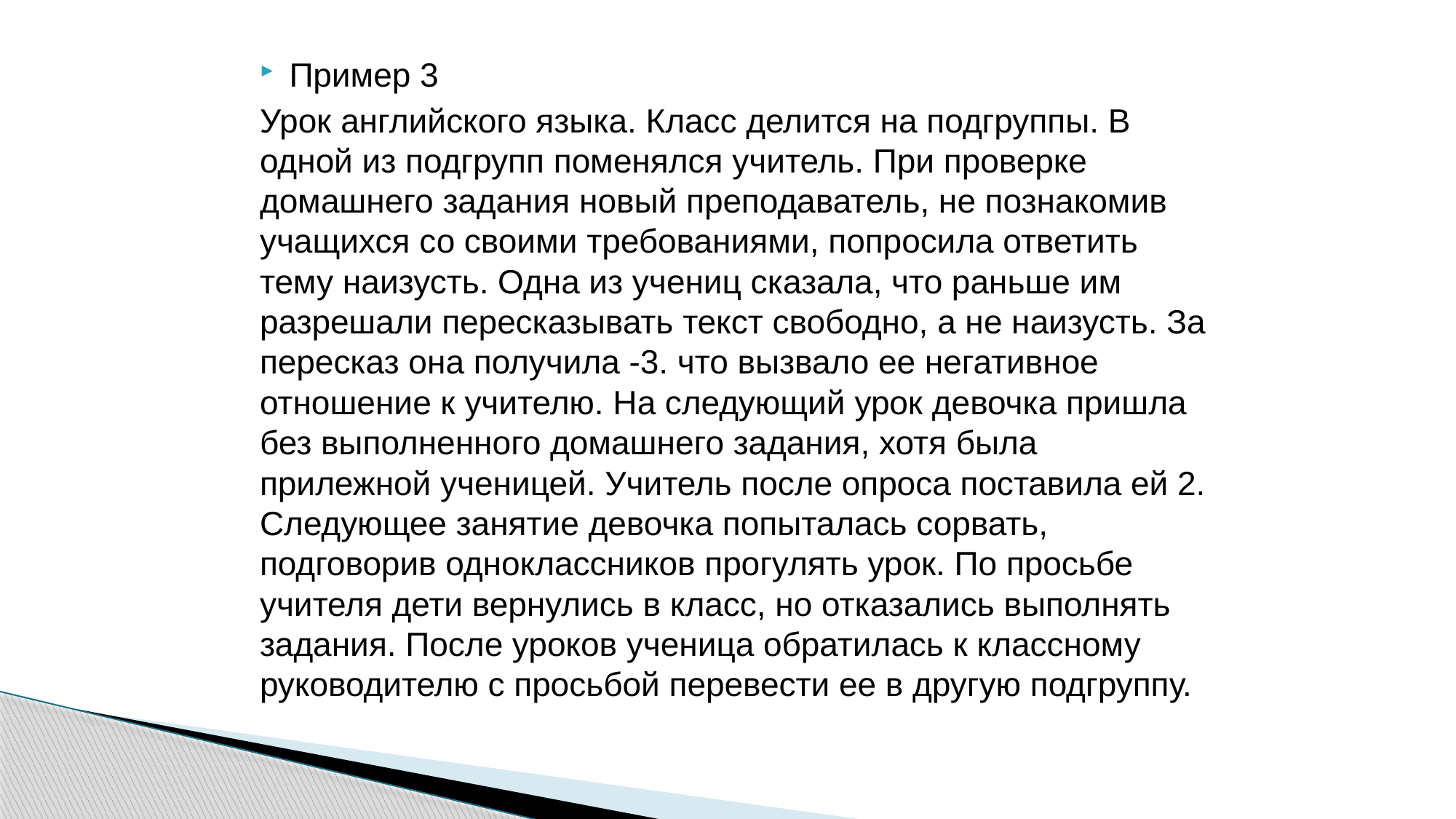

Пример 3
Урок английского языка. Класс делится на подгруппы. В одной из подгрупп поменялся учитель. При проверке домашнего задания новый преподаватель, не познакомив учащихся со своими требованиями, попросила ответить тему наизусть. Одна из учениц сказала, что раньше им разрешали пересказывать текст свободно, а не наизусть. За пересказ она получила -3. что вызвало ее негативное отношение к учителю. На следующий урок девочка пришла без выполненного домашнего задания, хотя была прилежной ученицей. Учитель после опроса поставила ей 2. Следующее занятие девочка попыталась сорвать, подговорив одноклассников прогулять урок. По просьбе учителя дети вернулись в класс, но отказались выполнять задания. После уроков ученица обратилась к классному руководителю с просьбой перевести ее в другую подгруппу.